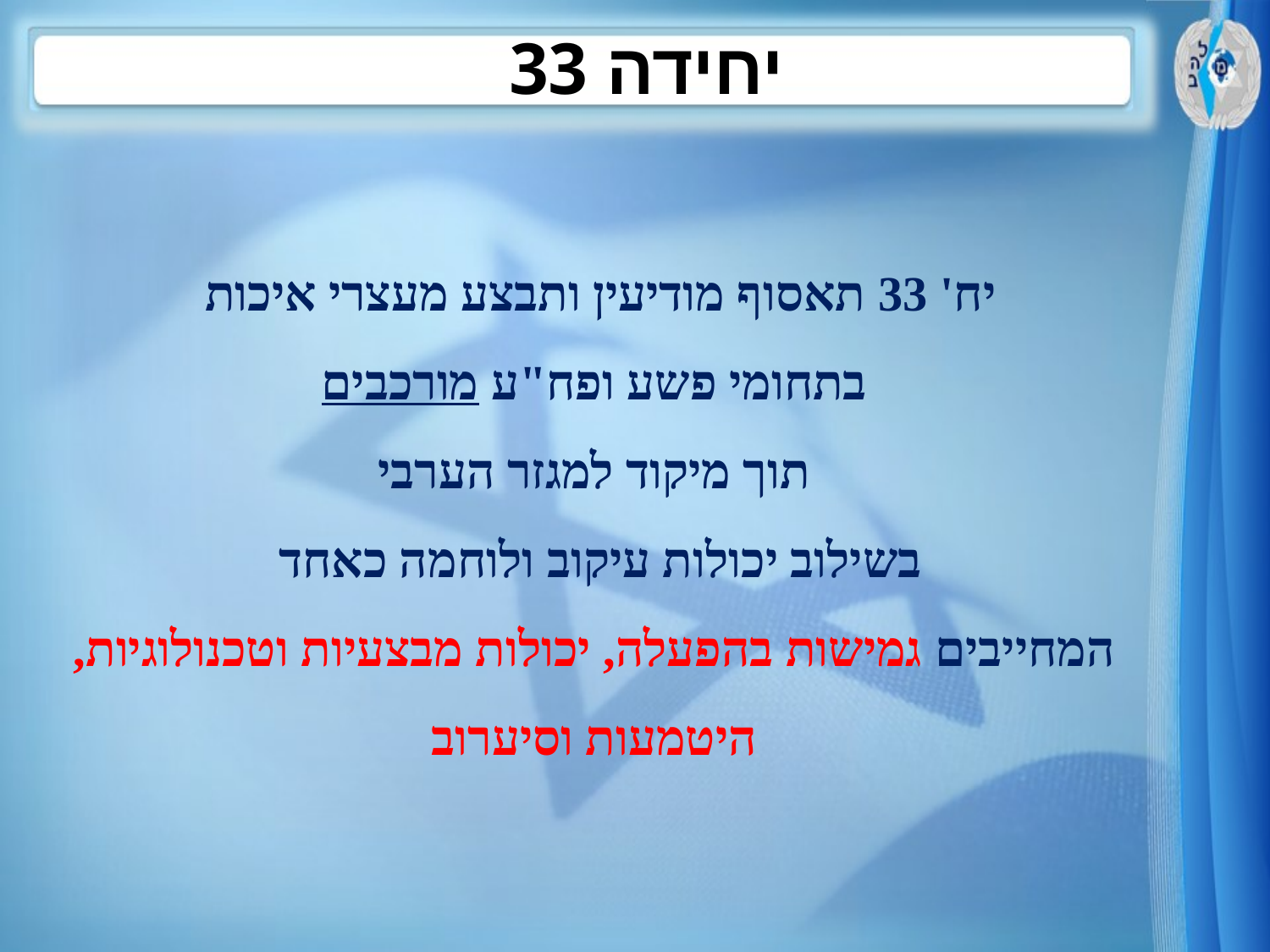

יחידה 33
יח' 33 תאסוף מודיעין ותבצע מעצרי איכות
 בתחומי פשע ופח"ע מורכבים
תוך מיקוד למגזר הערבי
בשילוב יכולות עיקוב ולוחמה כאחד
המחייבים גמישות בהפעלה, יכולות מבצעיות וטכנולוגיות, היטמעות וסיערוב